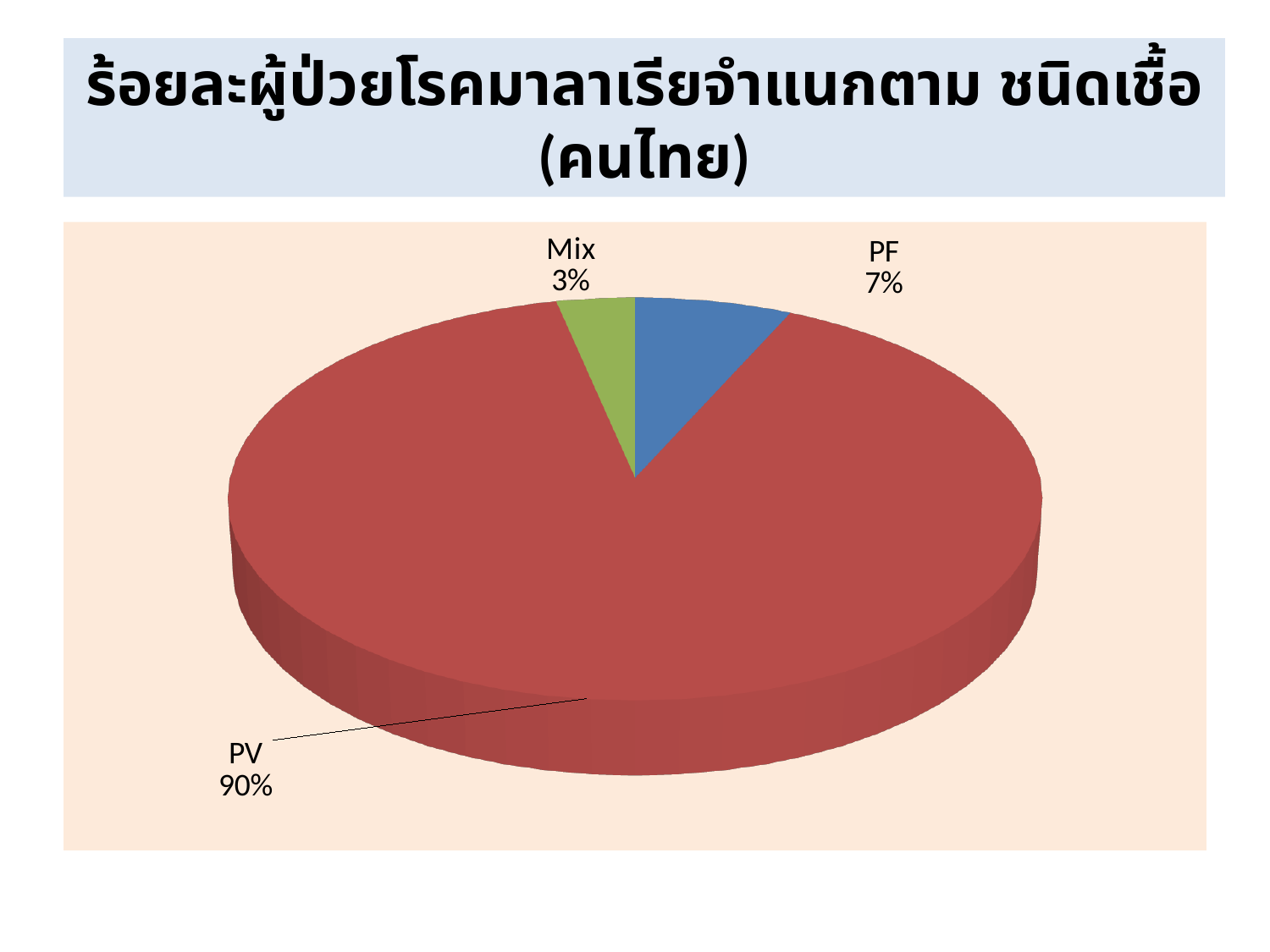

# ร้อยละผู้ป่วยโรคมาลาเรียจำแนกตาม ชนิดเชื้อ (คนไทย)

[unsupported chart]